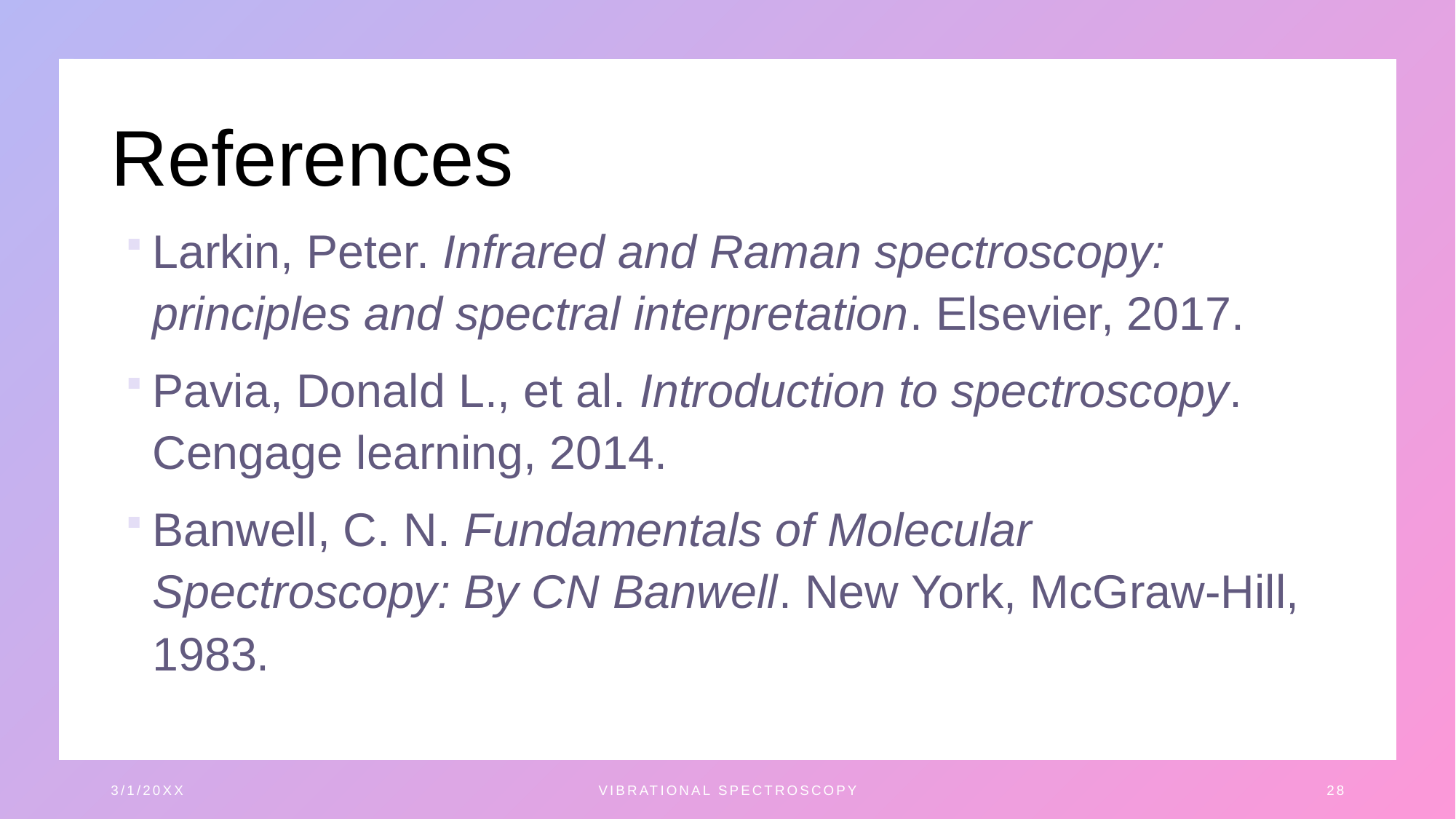

# References
Larkin, Peter. Infrared and Raman spectroscopy: principles and spectral interpretation. Elsevier, 2017.
Pavia, Donald L., et al. Introduction to spectroscopy. Cengage learning, 2014.
Banwell, C. N. Fundamentals of Molecular Spectroscopy: By CN Banwell. New York, McGraw-Hill, 1983.

3/1/20XX
Vibrational spectroscopy
28